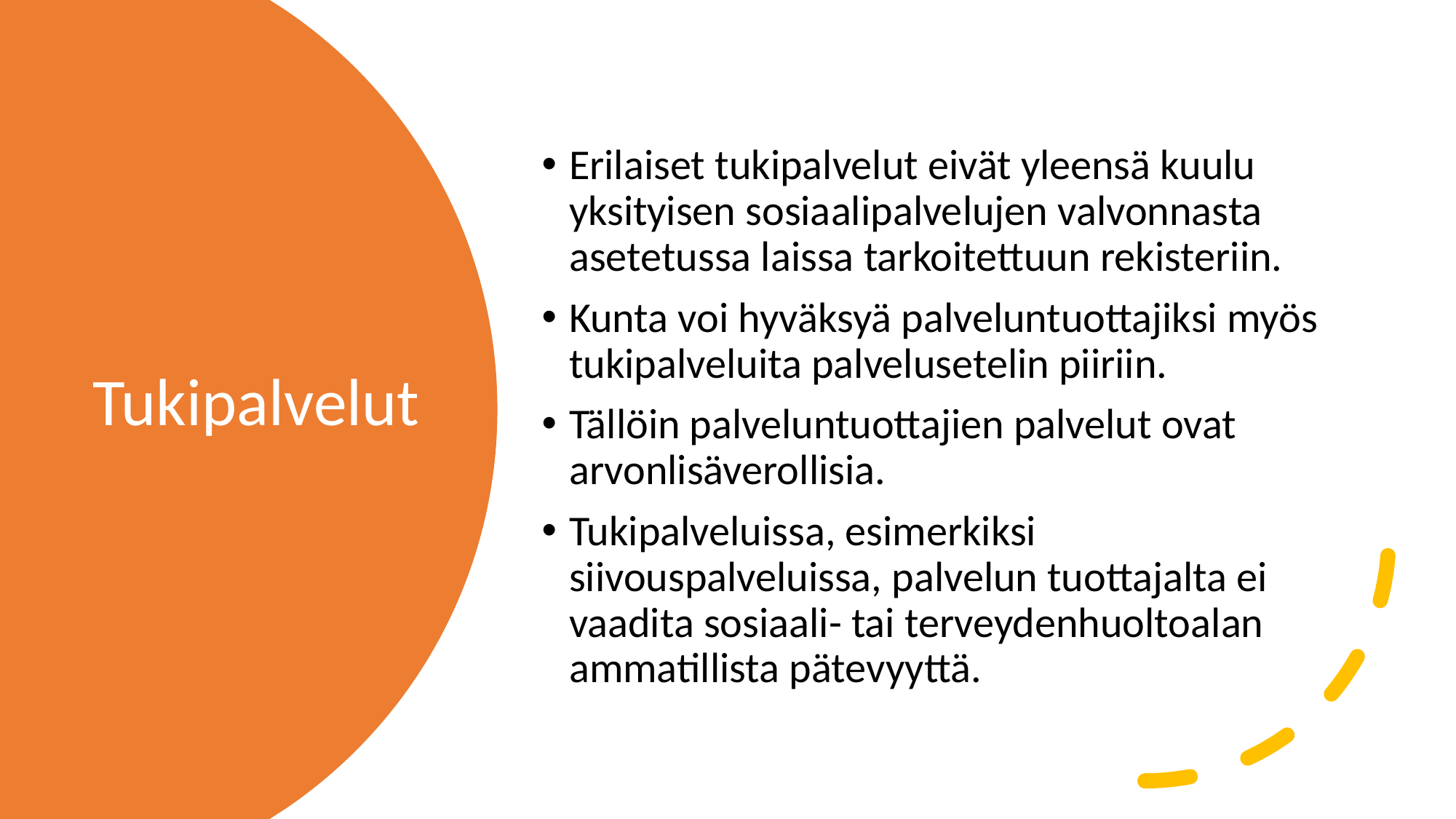

# Tukipalvelut
Erilaiset tukipalvelut eivät yleensä kuulu yksityisen sosiaalipalvelujen valvonnasta asetetussa laissa tarkoitettuun rekisteriin.
Kunta voi hyväksyä palveluntuottajiksi myös tukipalveluita palvelusetelin piiriin.
Tällöin palveluntuottajien palvelut ovat arvonlisäverollisia.
Tukipalveluissa, esimerkiksi siivouspalveluissa, palvelun tuottajalta ei vaadita sosiaali- tai terveydenhuoltoalan ammatillista pätevyyttä.